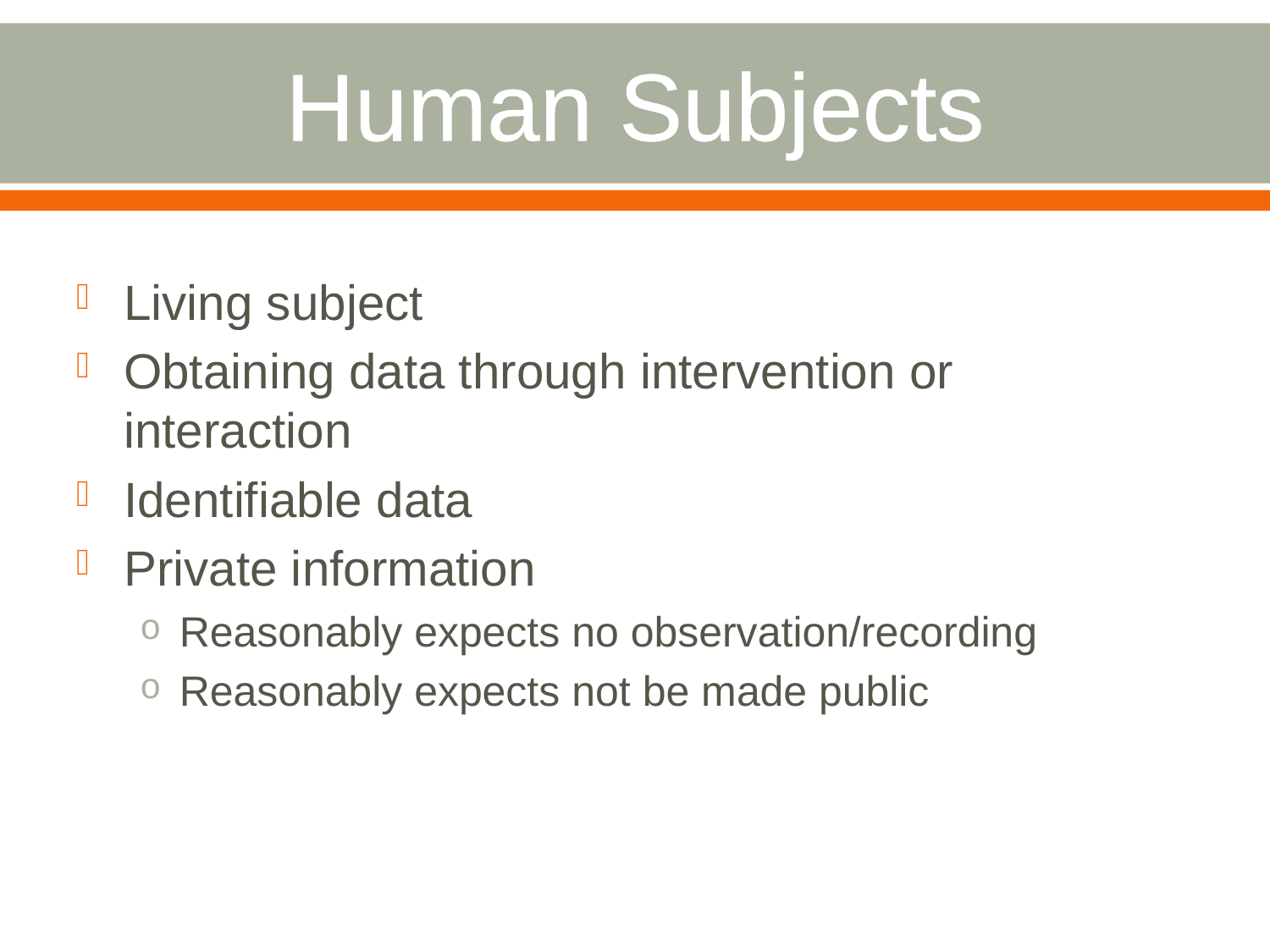

# Human Subjects
Living subject
Obtaining data through intervention or interaction
Identifiable data
Private information
Reasonably expects no observation/recording
Reasonably expects not be made public